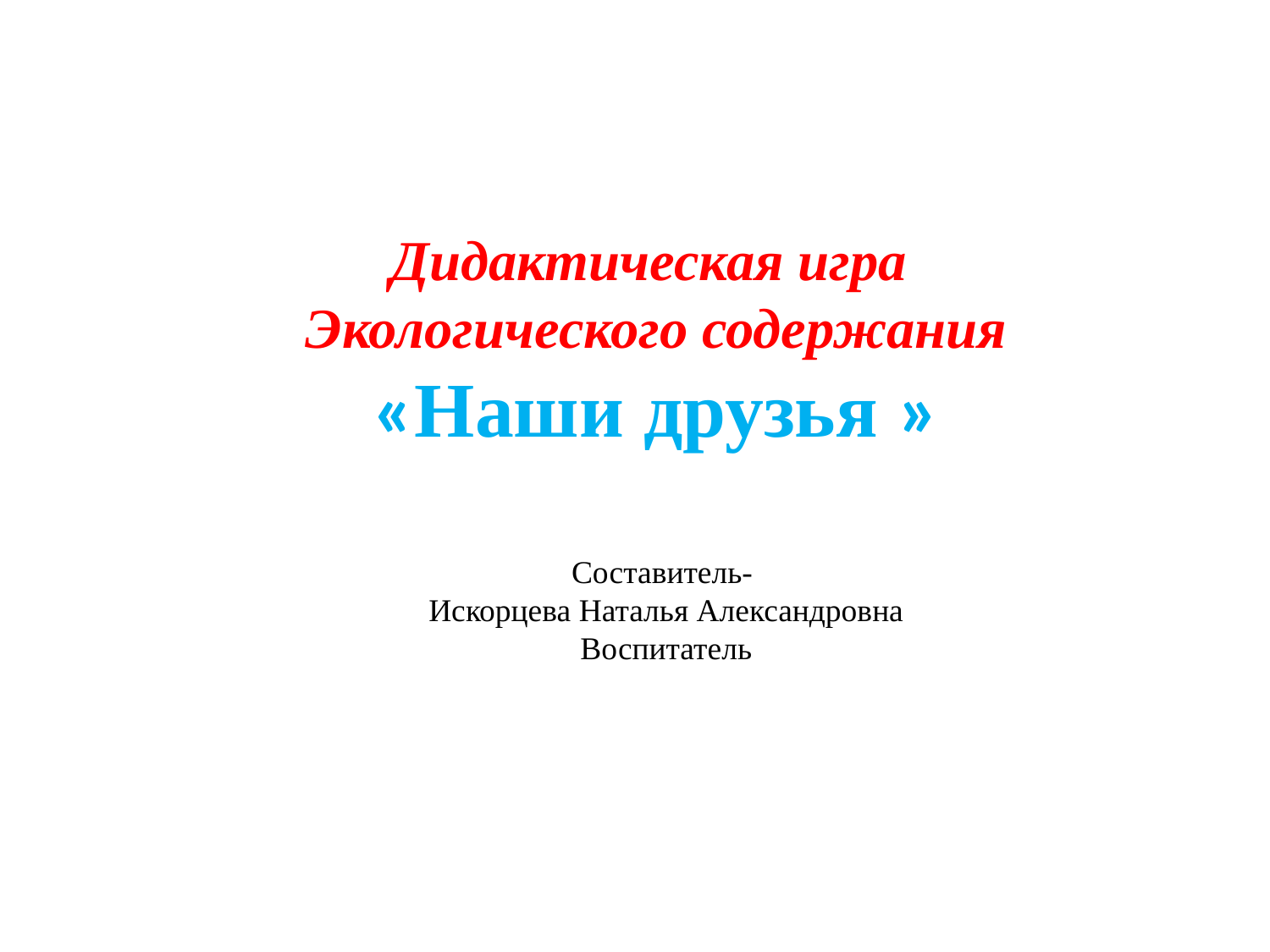

Дидактическая игра
Экологического содержания
«Наши друзья »
Составитель-
Искорцева Наталья Александровна
Воспитатель